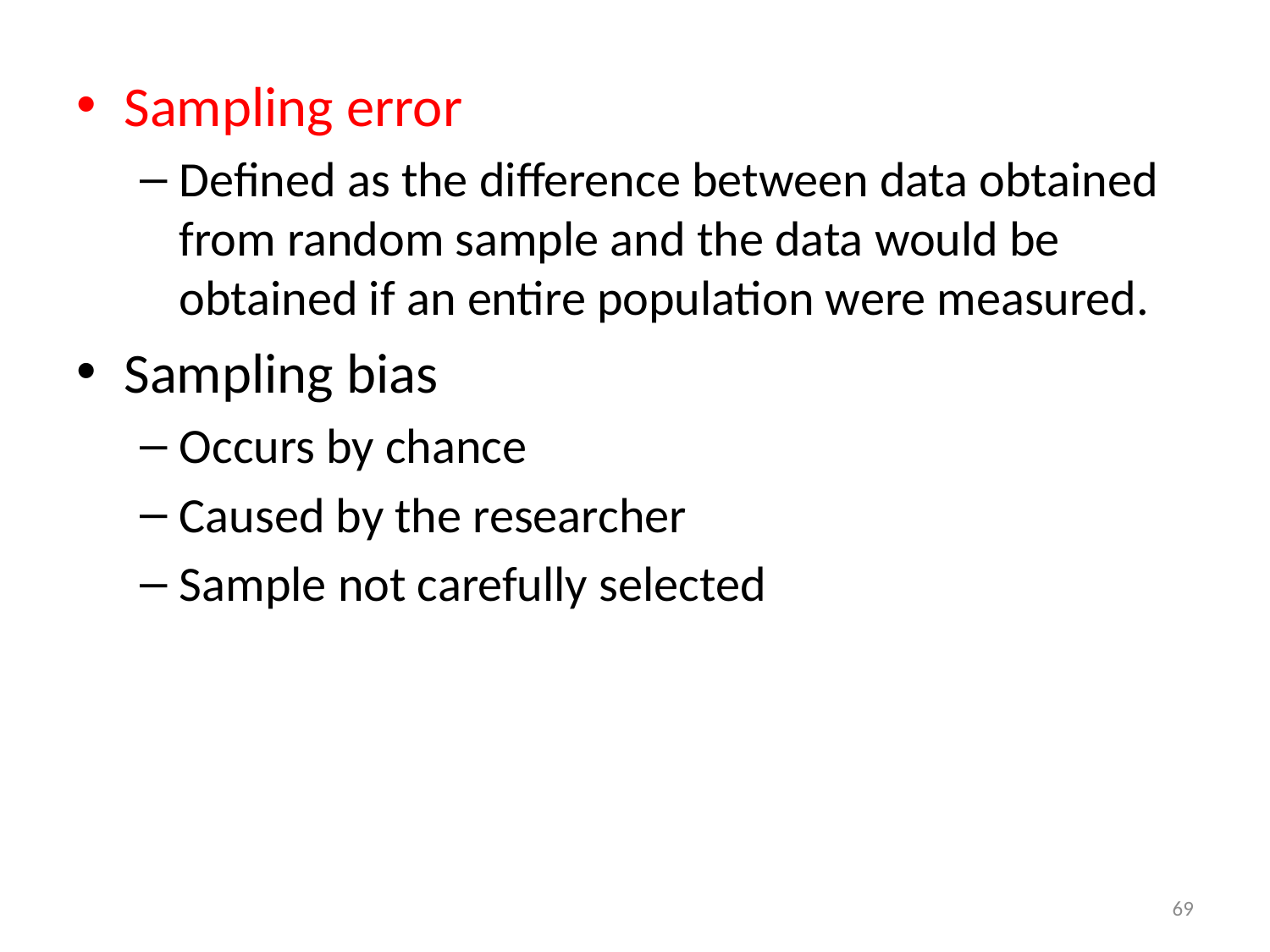

Sampling error
Defined as the difference between data obtained from random sample and the data would be obtained if an entire population were measured.
Sampling bias
Occurs by chance
Caused by the researcher
Sample not carefully selected

69